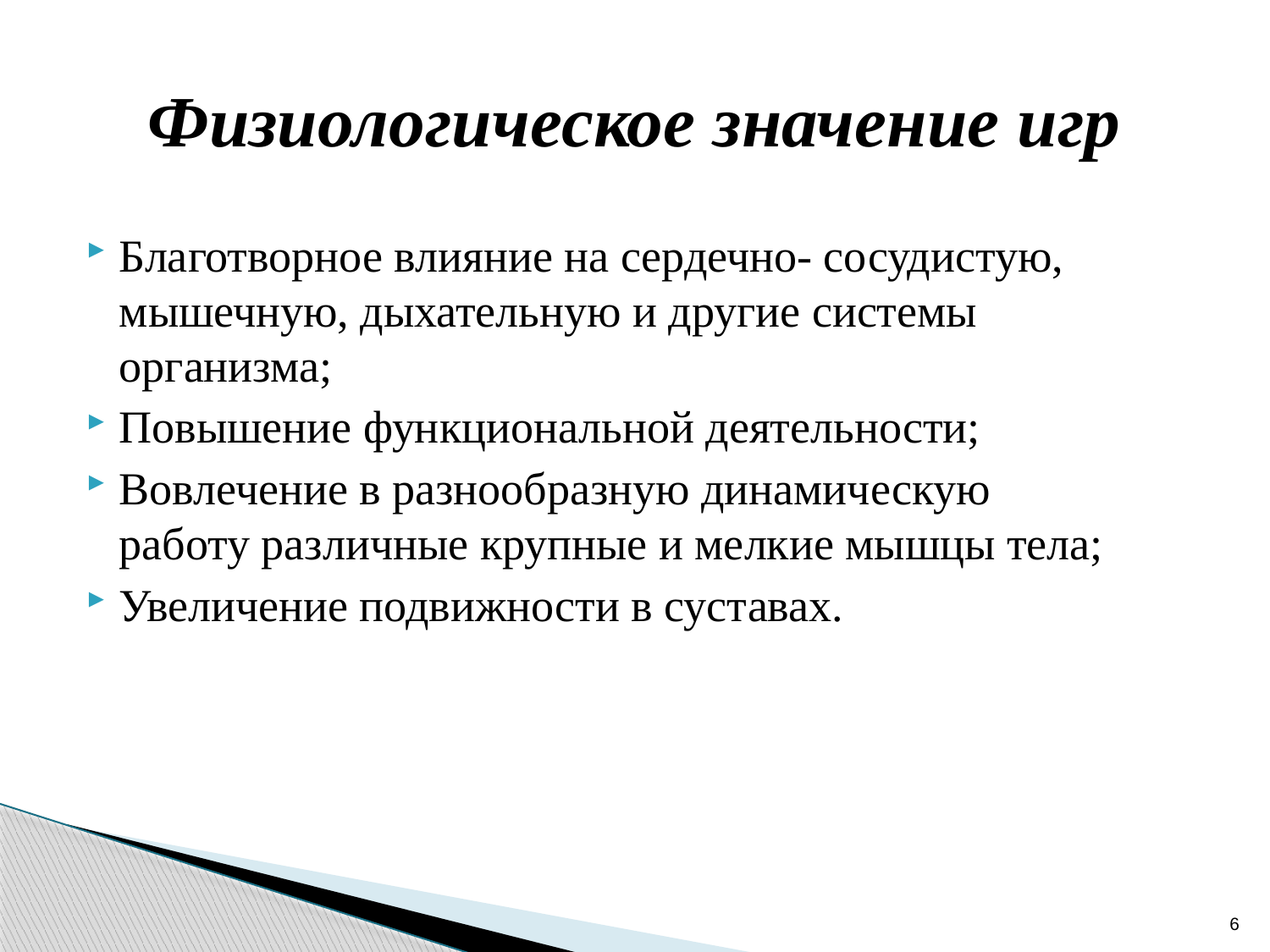

# Физиологическое значение игр

Благотворное влияние на сердечно- сосудистую, мышечную, дыхательную и другие системы организма;
Повышение функциональной деятельности;
Вовлечение в разнообразную динамическую работу различные крупные и мелкие мышцы тела;
Увеличение подвижности в суставах.
6